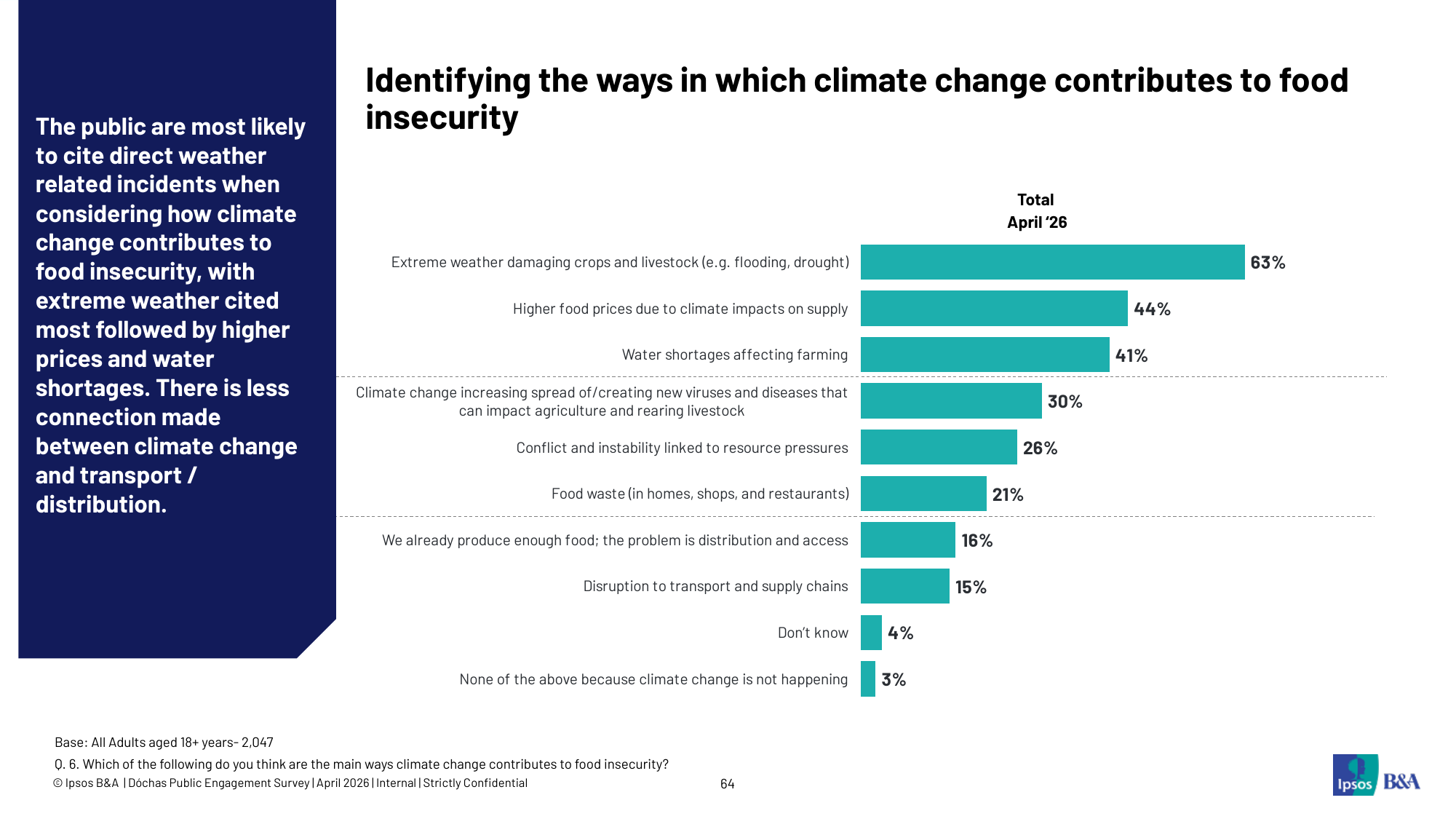

# Identifying the ways in which climate change contributes to food insecurity

The public are most likely to cite direct weather related incidents when considering how climate change contributes to food insecurity, with extreme weather cited most followed by higher prices and water shortages. There is less connection made between climate change and transport / distribution.

Total
April ‘26

### Chart

| Category | Mar '26 |
|---|---|
| Extreme weather damaging crops and livestock (e.g. flooding, drought) | 63.0 |
| Higher food prices due to climate impacts on supply | 44.0 |
| Water shortages affecting farming | 41.0 |
| Climate change increasing spread of/creating new viruses and diseases that can impact agriculture and rearing livestock | 30.0 |
| Conflict and instability linked to resource pressures | 26.0 |
| Food waste (in homes, shops, and restaurants) | 21.0 |
| We already produce enough food; the problem is distribution and access | 16.0 |
| Disruption to transport and supply chains | 15.0 |
| Don’t know | 4.0 |
| None of the above because climate change is not happening | 3.0 |
Base: All Adults aged 18+ years- 2,047
Q. 6. Which of the following do you think are the main ways climate change contributes to food insecurity?